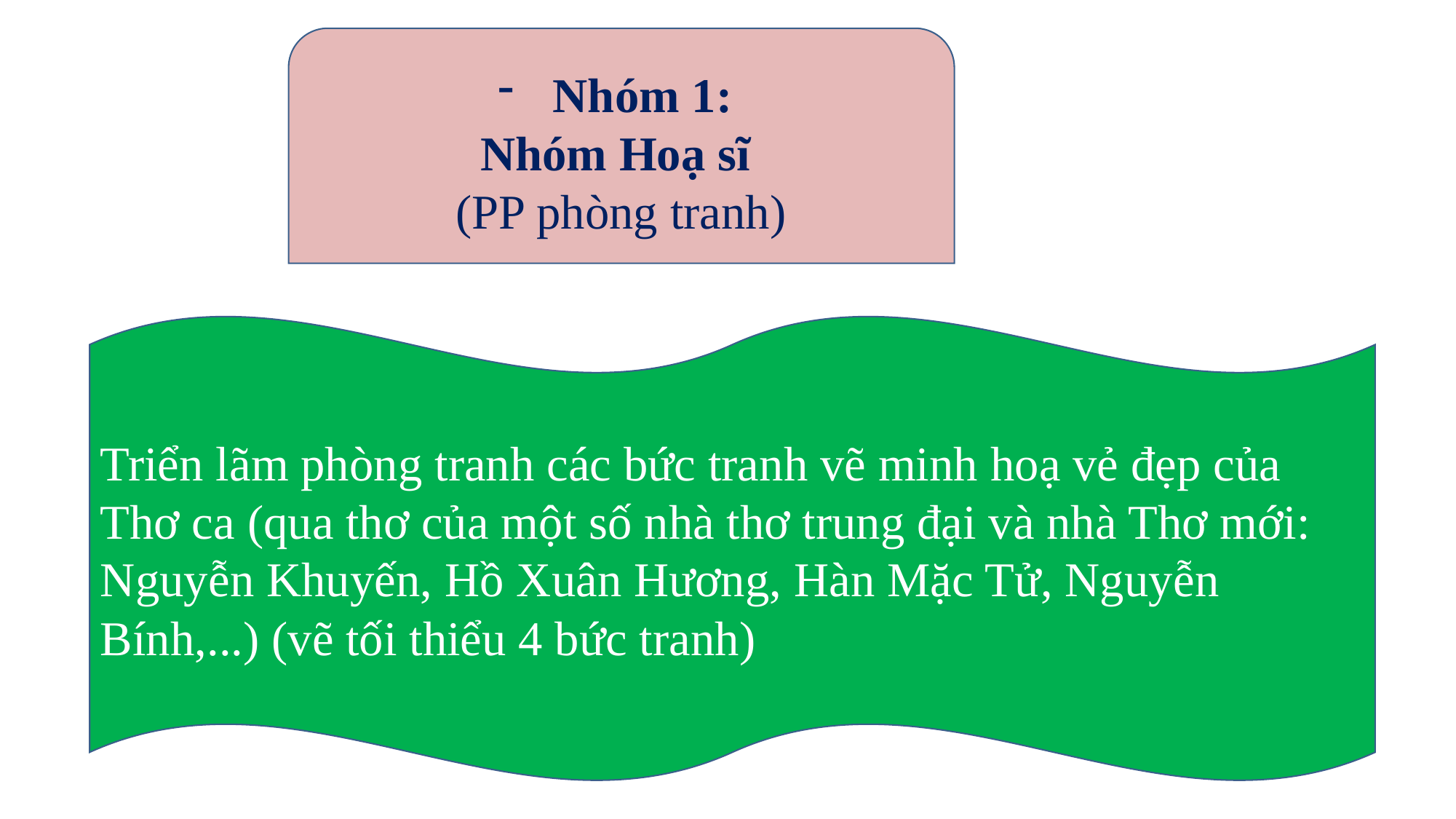

Nhóm 1:
Nhóm Hoạ sĩ
(PP phòng tranh)
Triển lãm phòng tranh các bức tranh vẽ minh hoạ vẻ đẹp của Thơ ca (qua thơ của một số nhà thơ trung đại và nhà Thơ mới: Nguyễn Khuyến, Hồ Xuân Hương, Hàn Mặc Tử, Nguyễn Bính,...) (vẽ tối thiểu 4 bức tranh)